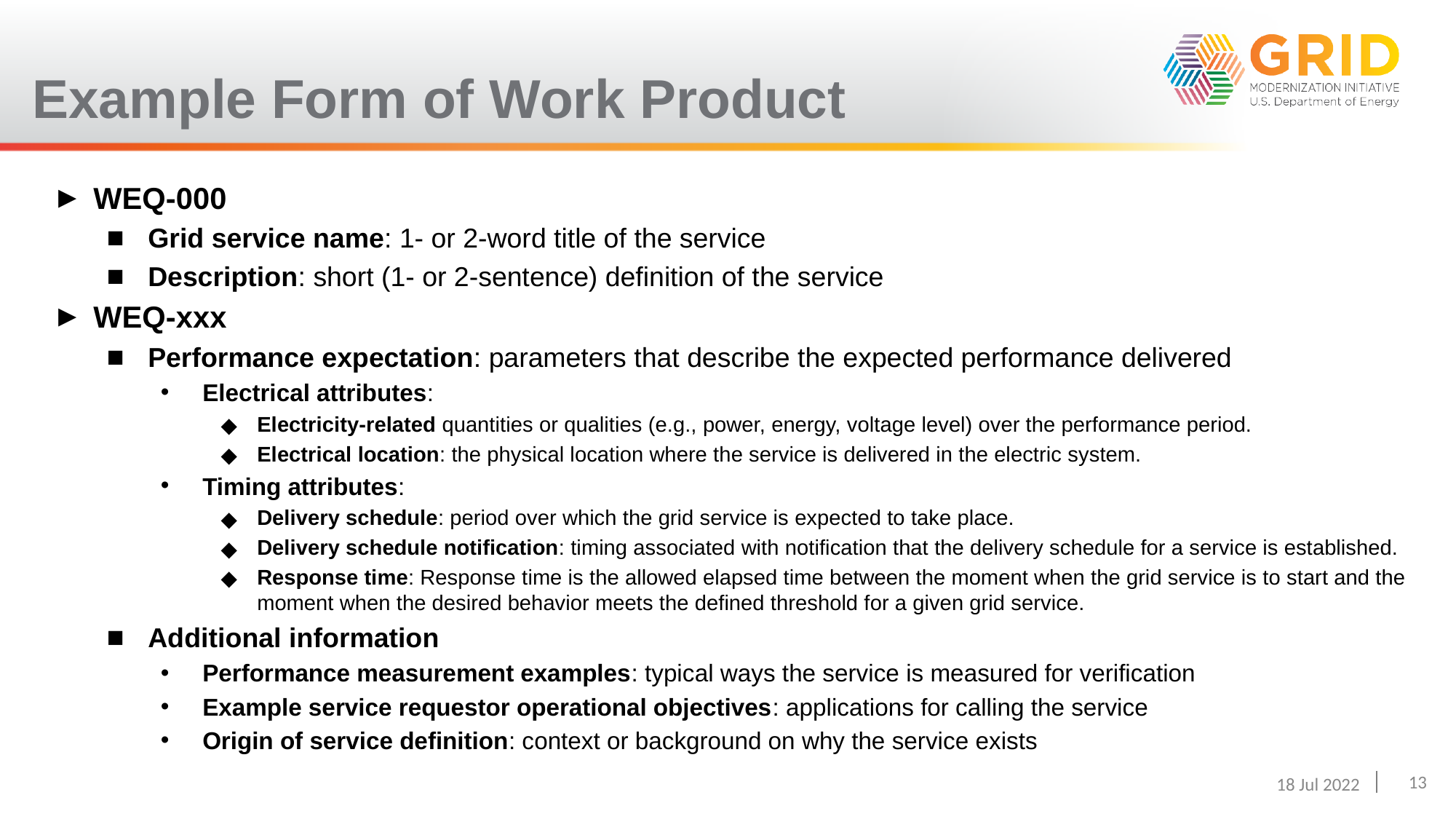

# Example Form of Work Product
WEQ-000
Grid service name: 1- or 2-word title of the service
Description: short (1- or 2-sentence) definition of the service
WEQ-xxx
Performance expectation: parameters that describe the expected performance delivered
Electrical attributes:
Electricity-related quantities or qualities (e.g., power, energy, voltage level) over the performance period.
Electrical location: the physical location where the service is delivered in the electric system.
Timing attributes:
Delivery schedule: period over which the grid service is expected to take place.
Delivery schedule notification: timing associated with notification that the delivery schedule for a service is established.
Response time: Response time is the allowed elapsed time between the moment when the grid service is to start and the moment when the desired behavior meets the defined threshold for a given grid service.
Additional information
Performance measurement examples: typical ways the service is measured for verification
Example service requestor operational objectives: applications for calling the service
Origin of service definition: context or background on why the service exists

13
18 Jul 2022